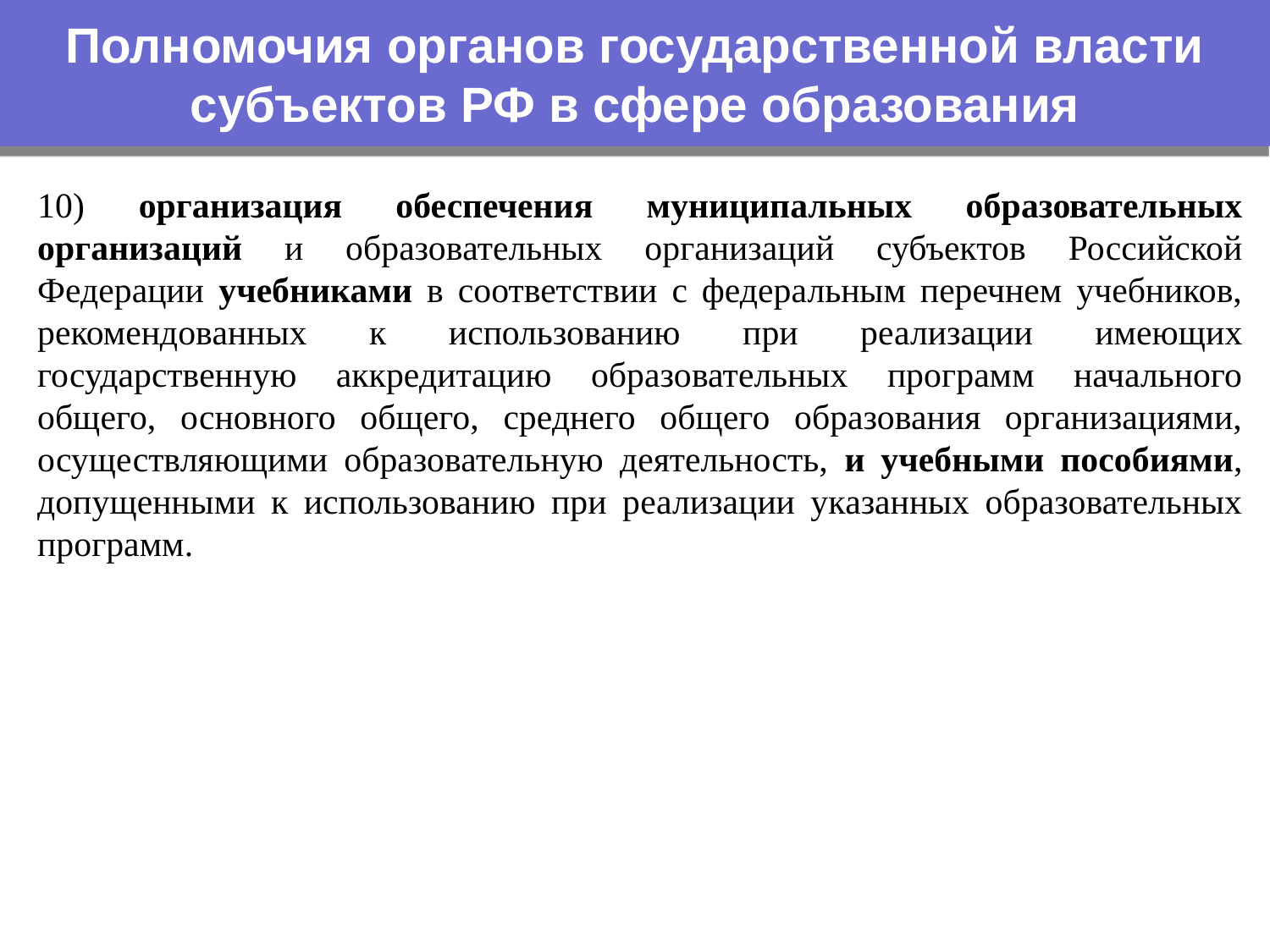

Полномочия органов государственной власти субъектов РФ в сфере образования
10) организация обеспечения муниципальных образовательных организаций и образовательных организаций субъектов Российской Федерации учебниками в соответствии с федеральным перечнем учебников, рекомендованных к использованию при реализации имеющих государственную аккредитацию образовательных программ начального общего, основного общего, среднего общего образования организациями, осуществляющими образовательную деятельность, и учебными пособиями, допущенными к использованию при реализации указанных образовательных программ.